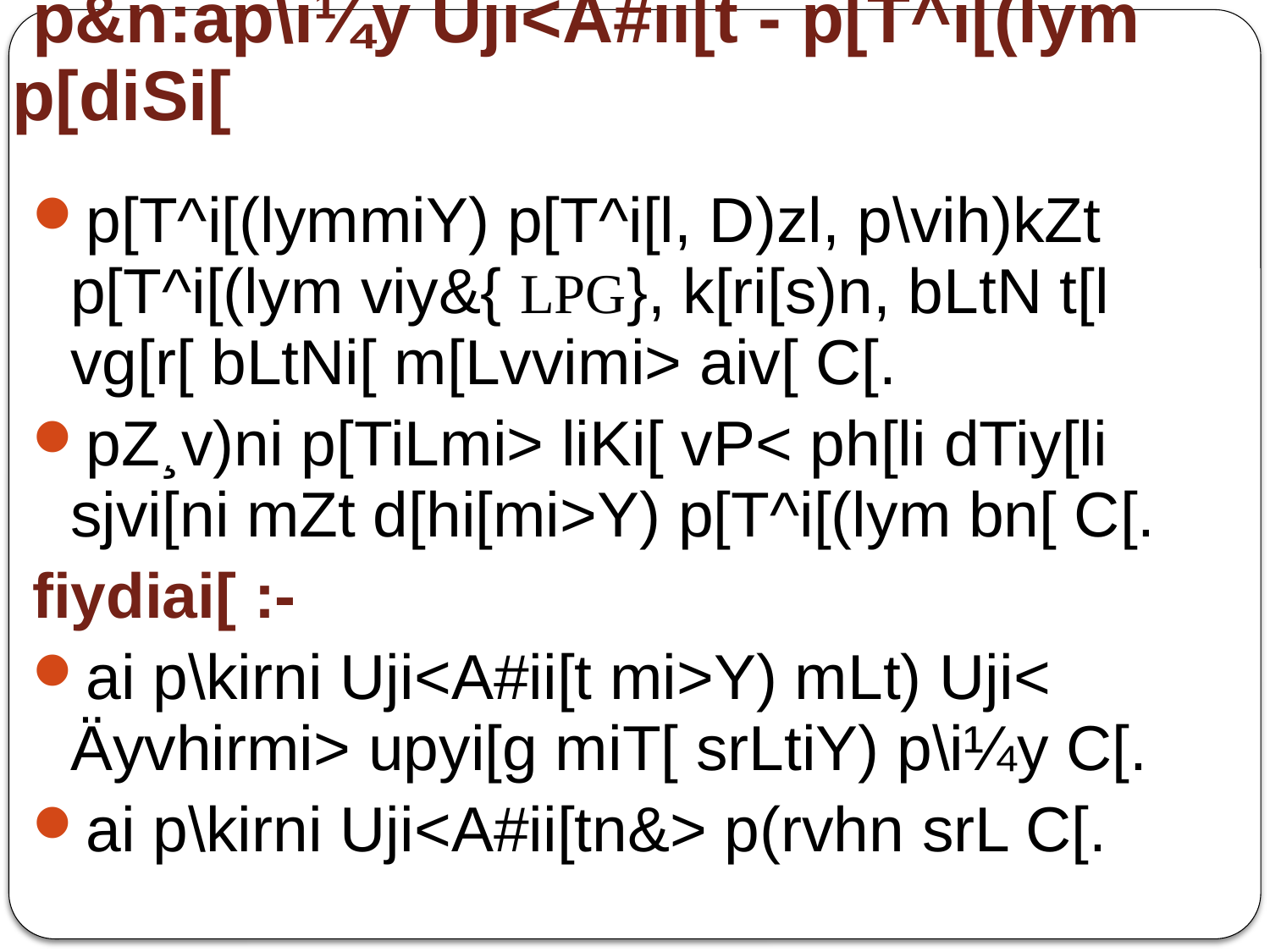

# p&n:ap\i¼y Uji<A#ii[t - p[T^i[(lym p[diSi[
p[T^i[(lymmiY) p[T^i[l, D)zl, p\vih)kZt p[T^i[(lym viy&{ LPG}, k[ri[s)n, bLtN t[l vg[r[ bLtNi[ m[Lvvimi> aiv[ C[.
pZ¸v)ni p[TiLmi> liKi[ vP< ph[li dTiy[li sjvi[ni mZt d[hi[mi>Y) p[T^i[(lym bn[ C[.
fiydiai[ :-
ai p\kirni Uji<A#ii[t mi>Y) mLt) Uji< Äyvhirmi> upyi[g miT[ srLtiY) p\i¼y C[.
ai p\kirni Uji<A#ii[tn&> p(rvhn srL C[.